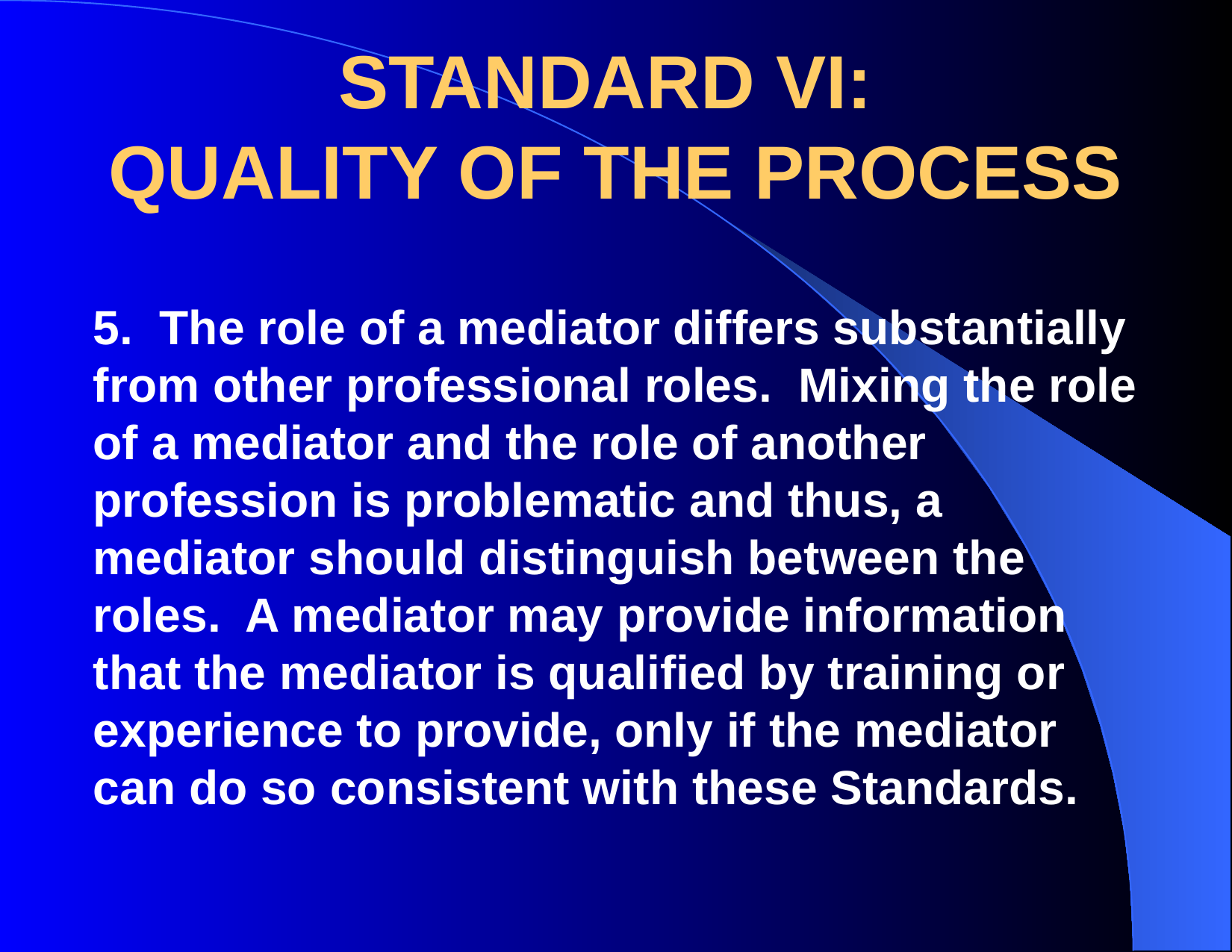

# STANDARD VI: QUALITY OF THE PROCESS
5.  The role of a mediator differs substantially from other professional roles.  Mixing the role of a mediator and the role of another profession is problematic and thus, a mediator should distinguish between the roles.  A mediator may provide information that the mediator is qualified by training or experience to provide, only if the mediator can do so consistent with these Standards.